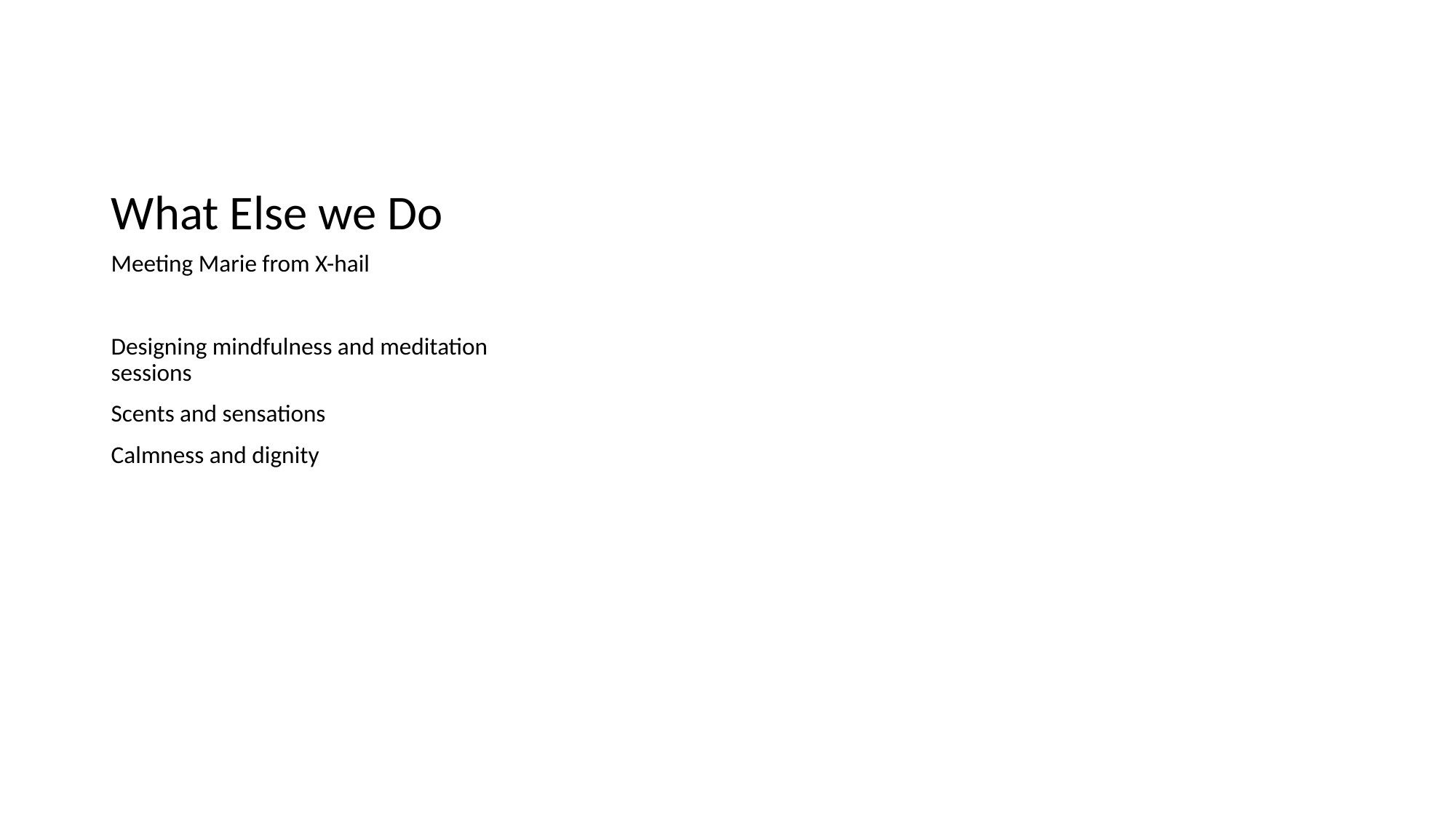

# What Else we Do

Meeting Marie from X-hail

Designing mindfulness and meditation sessions
Scents and sensations
Calmness and dignity